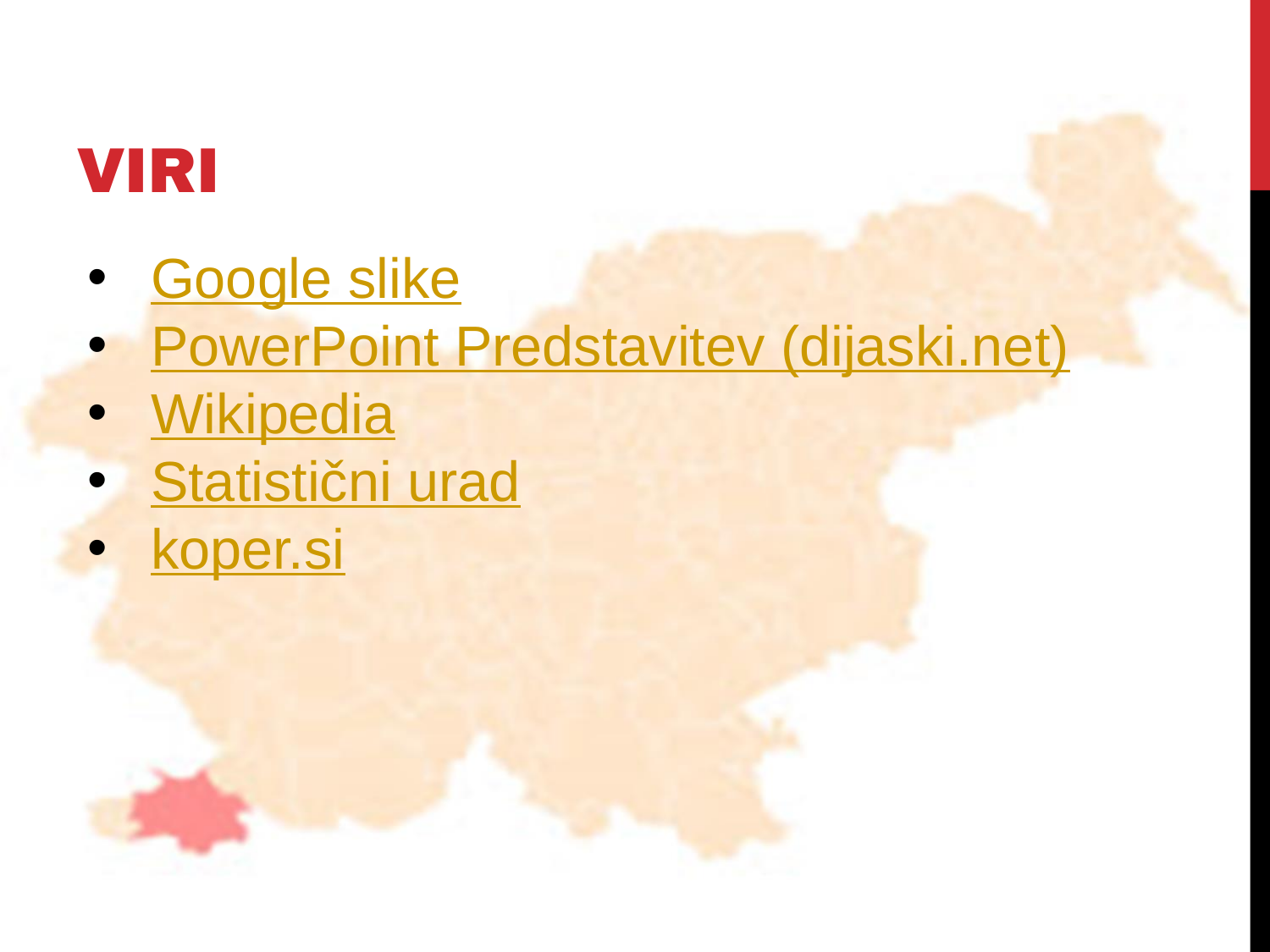

# viri
Google slike
PowerPoint Predstavitev (dijaski.net)
Wikipedia
Statistični urad
koper.si